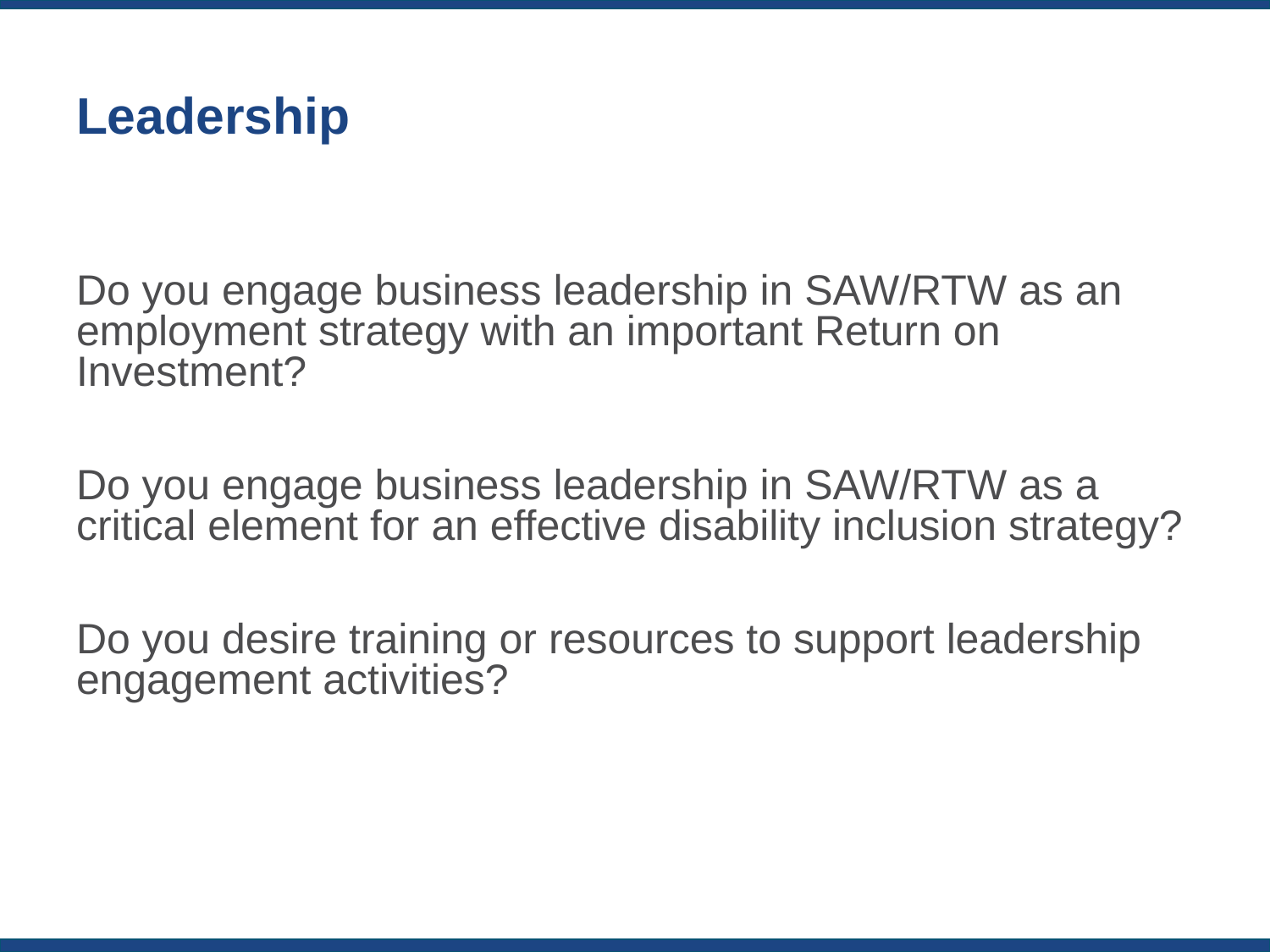

# Leadership

Do you engage business leadership in SAW/RTW as an employment strategy with an important Return on Investment?

Do you engage business leadership in SAW/RTW as a critical element for an effective disability inclusion strategy?

Do you desire training or resources to support leadership engagement activities?